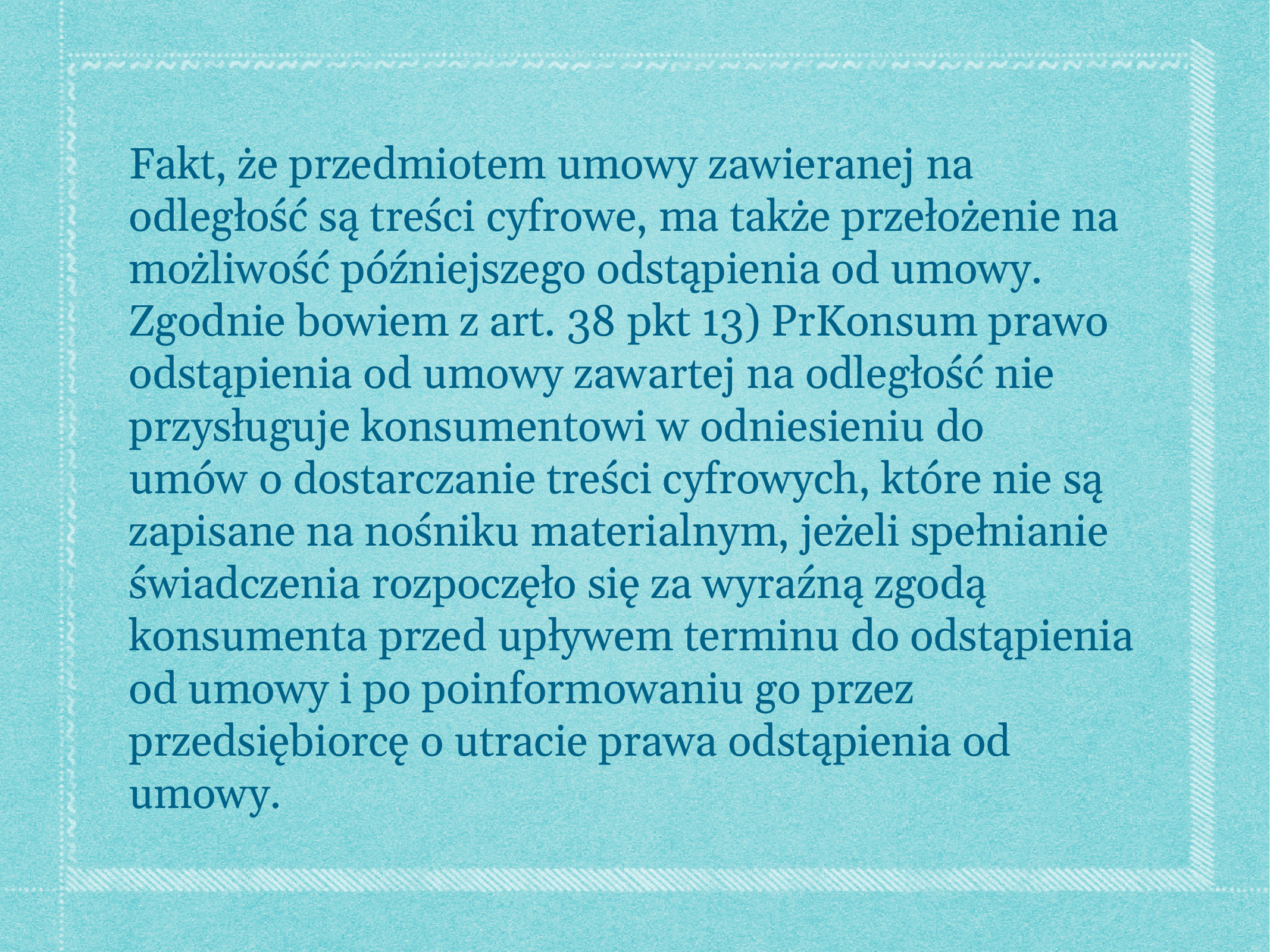

Fakt, że przedmiotem umowy zawieranej na odległość są treści cyfrowe, ma także przełożenie na możliwość późniejszego odstąpienia od umowy. Zgodnie bowiem z art. 38 pkt 13) PrKonsum prawo odstąpienia od umowy zawartej na odległość nie przysługuje konsumentowi w odniesieniu do umów o dostarczanie treści cyfrowych, które nie są zapisane na nośniku materialnym, jeżeli spełnianie świadczenia rozpoczęło się za wyraźną zgodą konsumenta przed upływem terminu do odstąpienia od umowy i po poinformowaniu go przez przedsiębiorcę o utracie prawa odstąpienia od umowy.